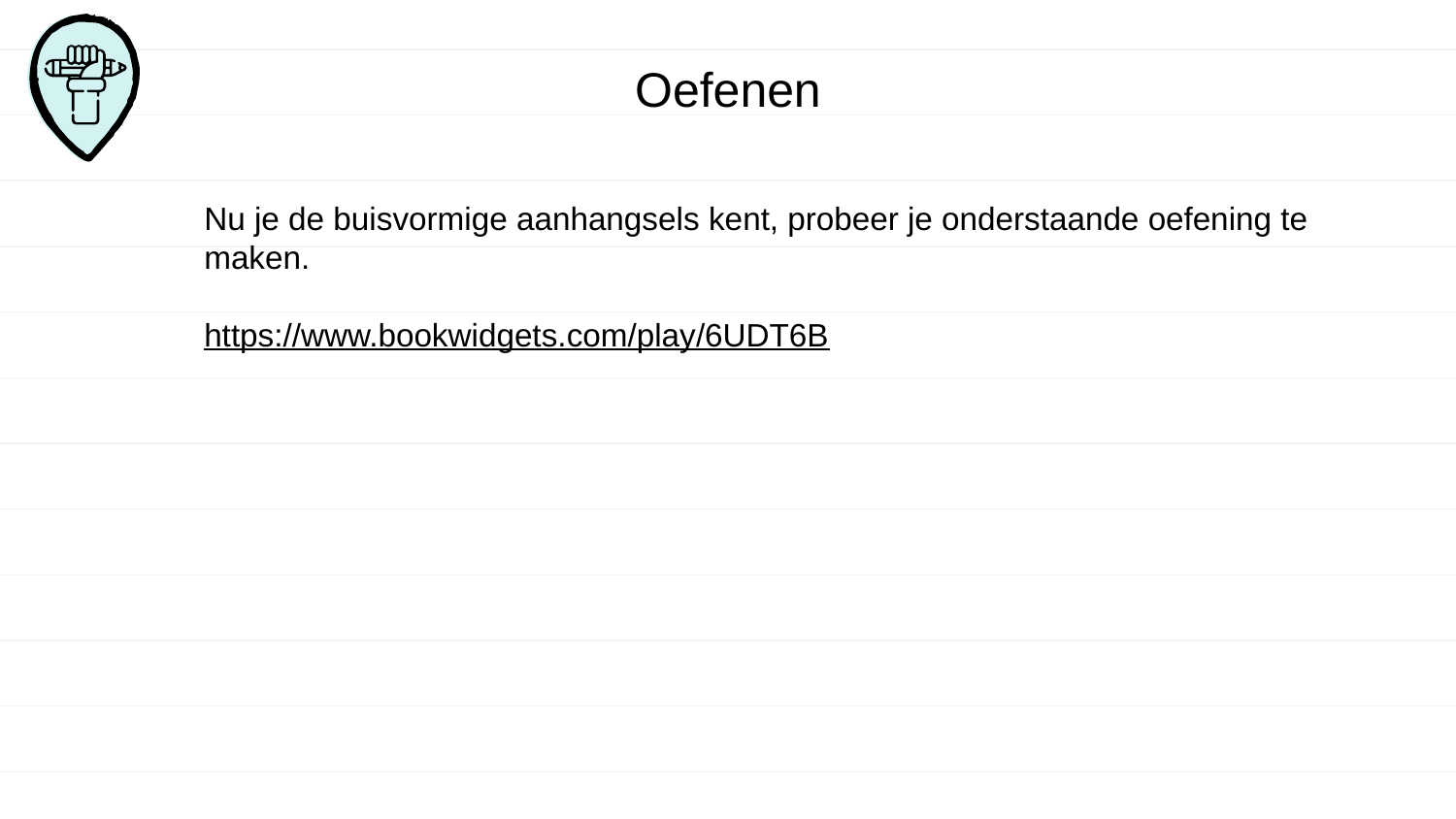

# Oefenen

Nu je de buisvormige aanhangsels kent, probeer je onderstaande oefening te maken.

https://www.bookwidgets.com/play/6UDT6B